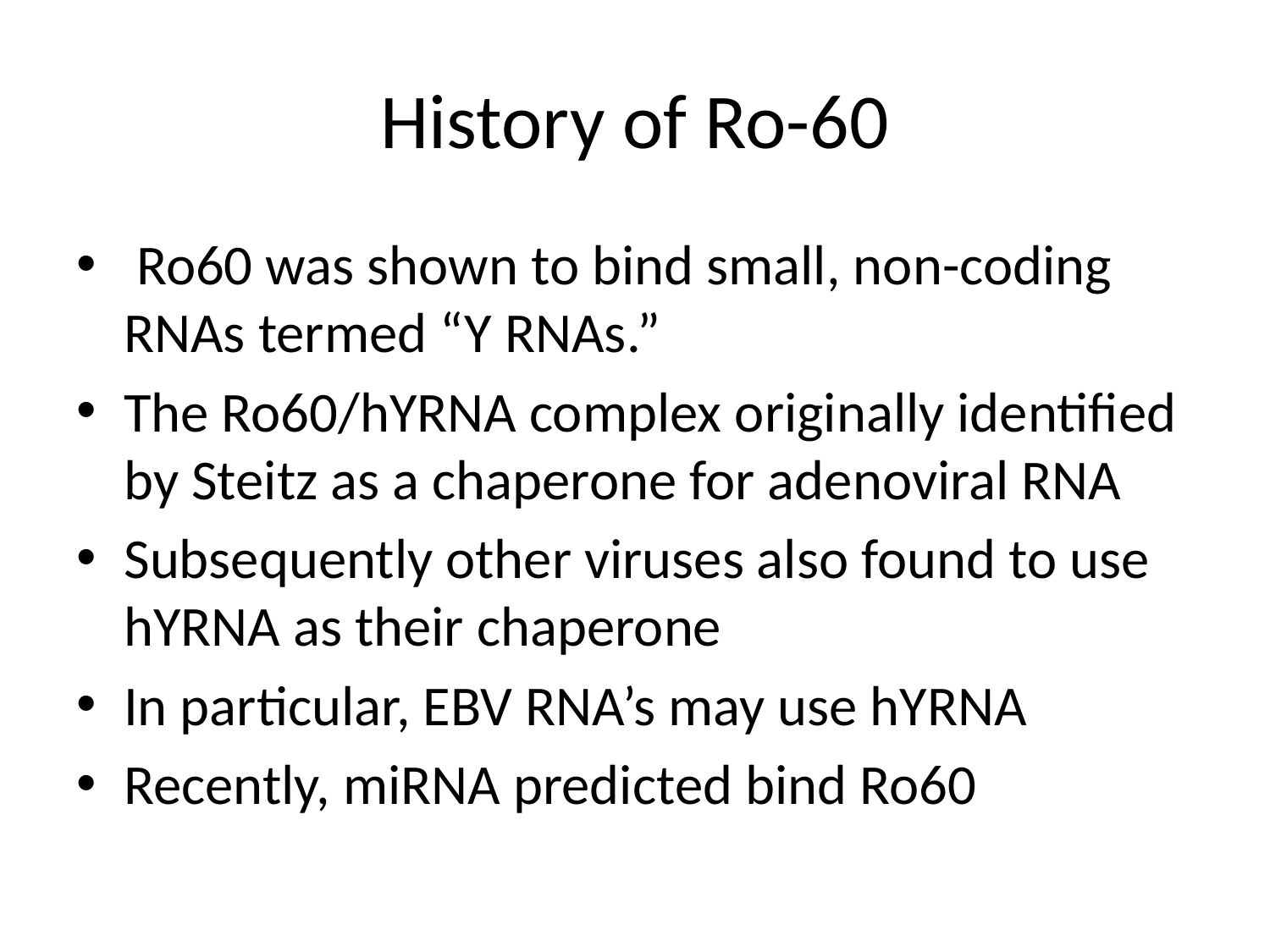

# History of Ro-60
 Ro60 was shown to bind small, non-coding RNAs termed “Y RNAs.”
The Ro60/hYRNA complex originally identified by Steitz as a chaperone for adenoviral RNA
Subsequently other viruses also found to use hYRNA as their chaperone
In particular, EBV RNA’s may use hYRNA
Recently, miRNA predicted bind Ro60